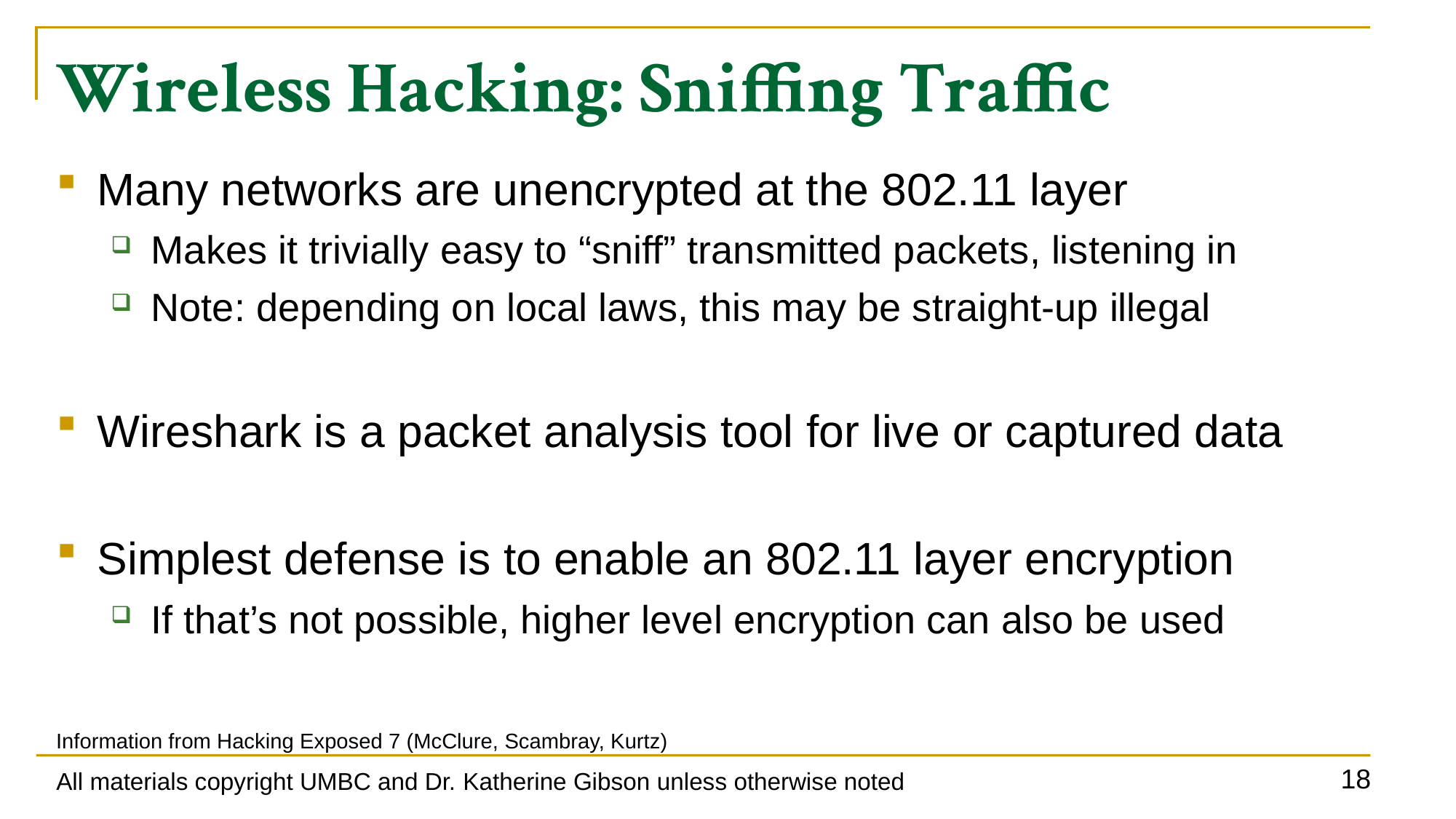

# Wireless Hacking: Sniffing Traffic
Many networks are unencrypted at the 802.11 layer
Makes it trivially easy to “sniff” transmitted packets, listening in
Note: depending on local laws, this may be straight-up illegal

Wireshark is a packet analysis tool for live or captured data

Simplest defense is to enable an 802.11 layer encryption
If that’s not possible, higher level encryption can also be used
Information from Hacking Exposed 7 (McClure, Scambray, Kurtz)